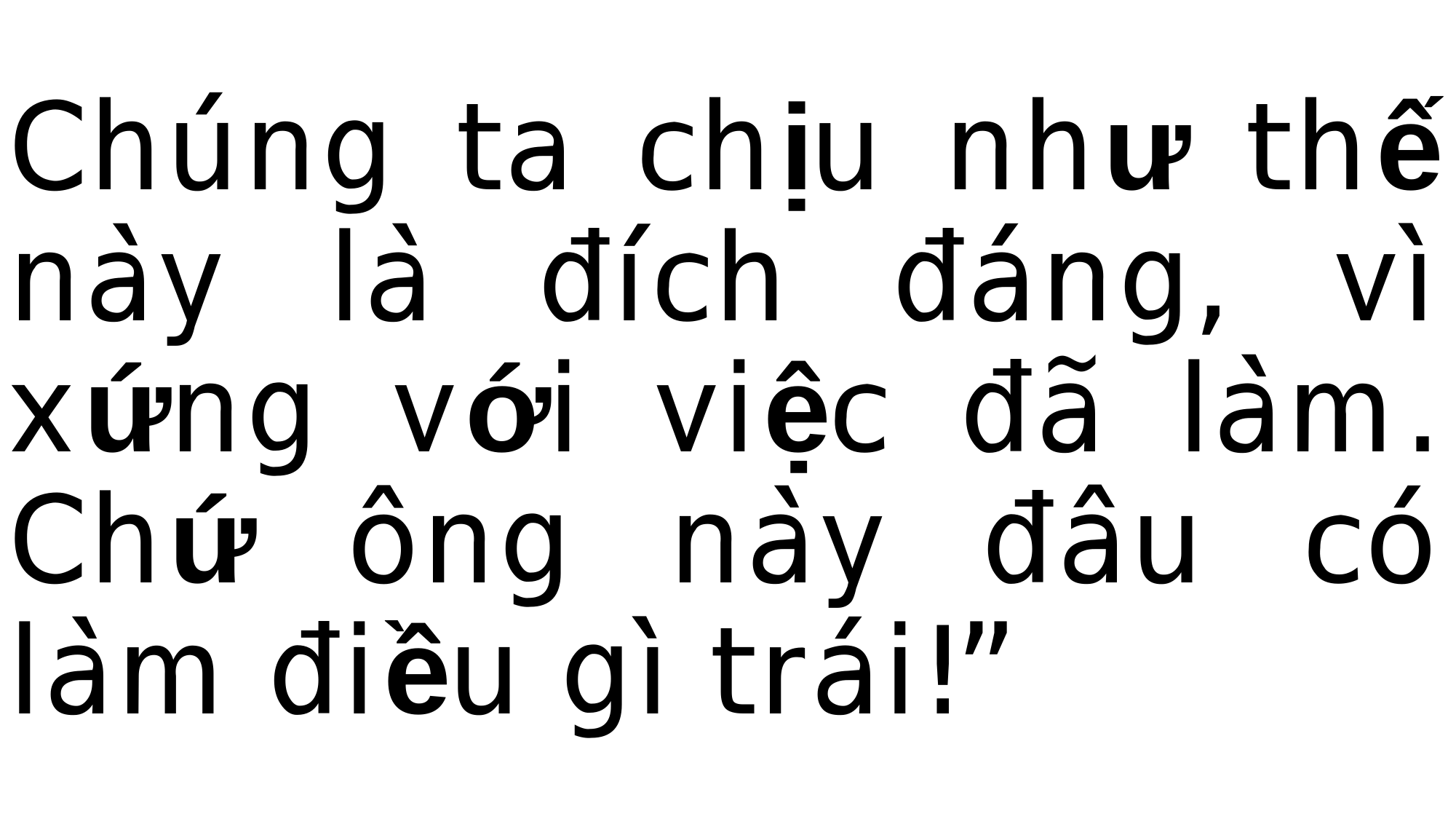

# Chúng ta chịu như thế này là đích đáng, vì xứng với việc đã làm. Chứ ông này đâu có làm điều gì trái!”